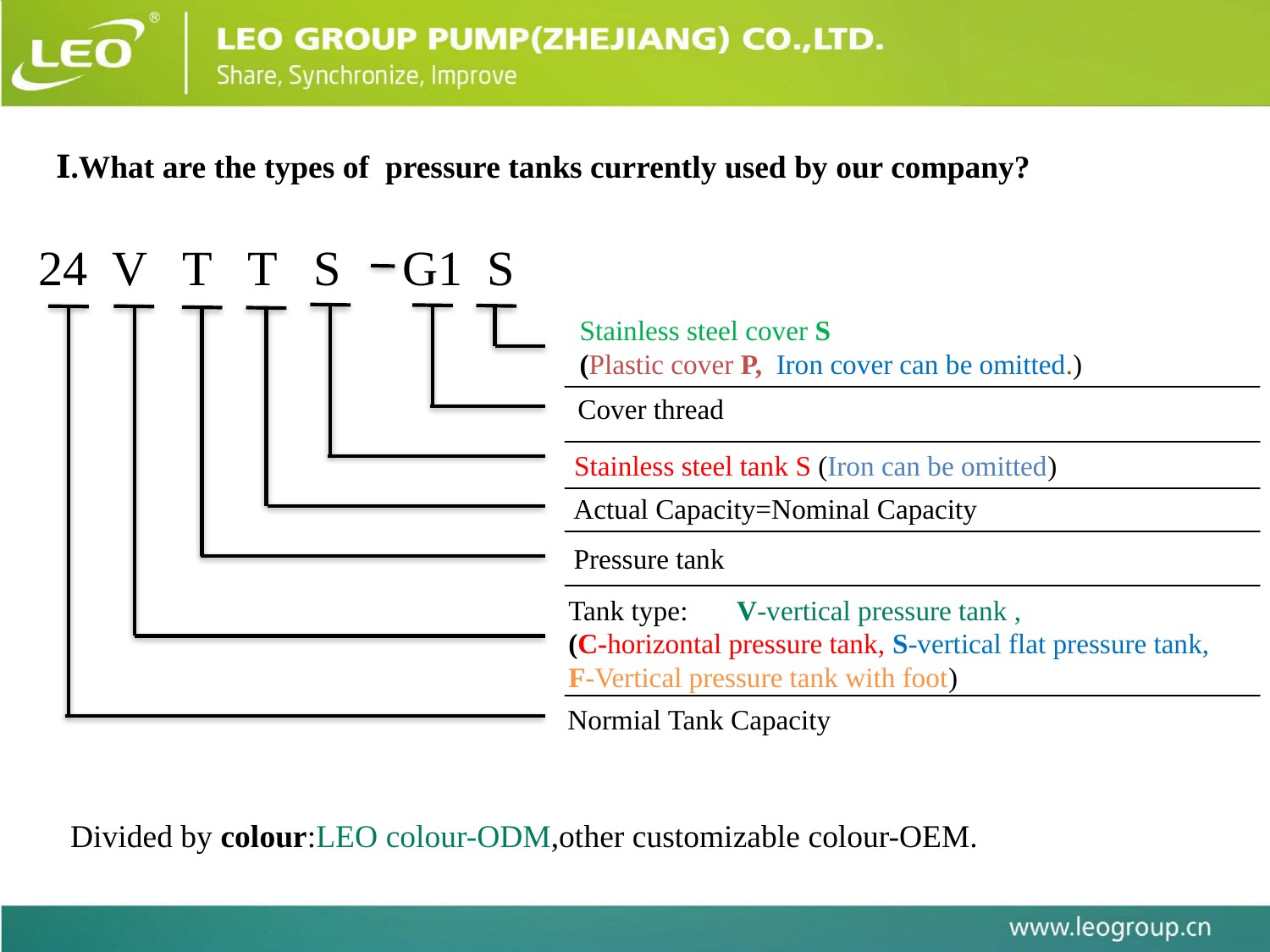

Ⅰ.What are the types of  pressure tanks currently used by our company?
24  V   T   T   S     G1  S
Stainless steel cover S
(Plastic cover P,  Iron cover can be omitted.)
Cover thread
Stainless steel tank S (Iron can be omitted)
Actual Capacity=Nominal Capacity
Pressure tank
Tank type:       V-vertical pressure tank ,
(C-horizontal pressure tank, S-vertical flat pressure tank,
F-Vertical pressure tank with foot)

Normial Tank Capacity
Divided by colour:LEO colour-ODM,other customizable colour-OEM.